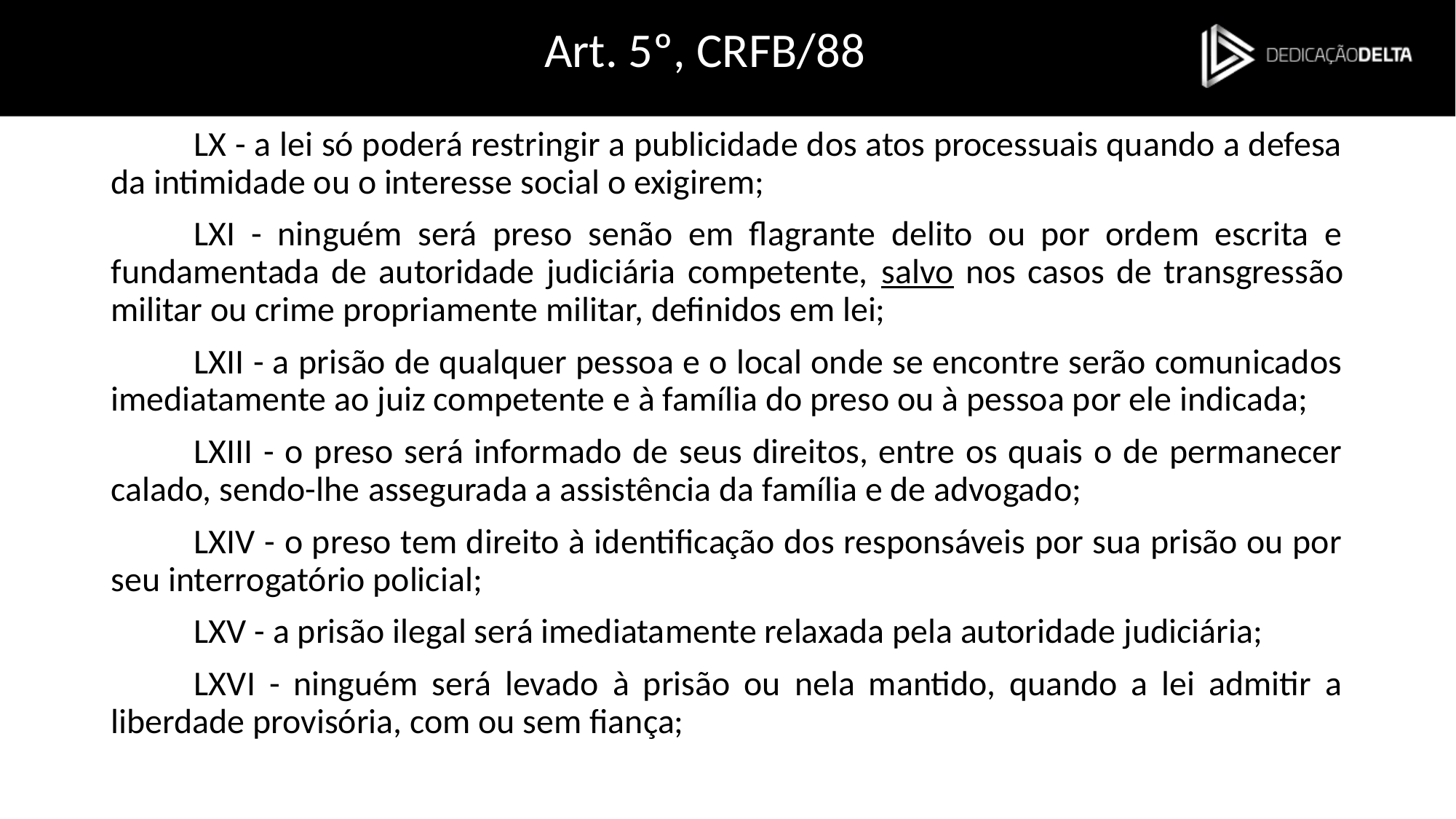

# Art. 5º, CRFB/88
LX - a lei só poderá restringir a publicidade dos atos processuais quando a defesa da intimidade ou o interesse social o exigirem;
LXI - ninguém será preso senão em flagrante delito ou por ordem escrita e fundamentada de autoridade judiciária competente, salvo nos casos de transgressão militar ou crime propriamente militar, definidos em lei;
LXII - a prisão de qualquer pessoa e o local onde se encontre serão comunicados imediatamente ao juiz competente e à família do preso ou à pessoa por ele indicada;
LXIII - o preso será informado de seus direitos, entre os quais o de permanecer calado, sendo-lhe assegurada a assistência da família e de advogado;
LXIV - o preso tem direito à identificação dos responsáveis por sua prisão ou por seu interrogatório policial;
LXV - a prisão ilegal será imediatamente relaxada pela autoridade judiciária;
LXVI - ninguém será levado à prisão ou nela mantido, quando a lei admitir a liberdade provisória, com ou sem fiança;